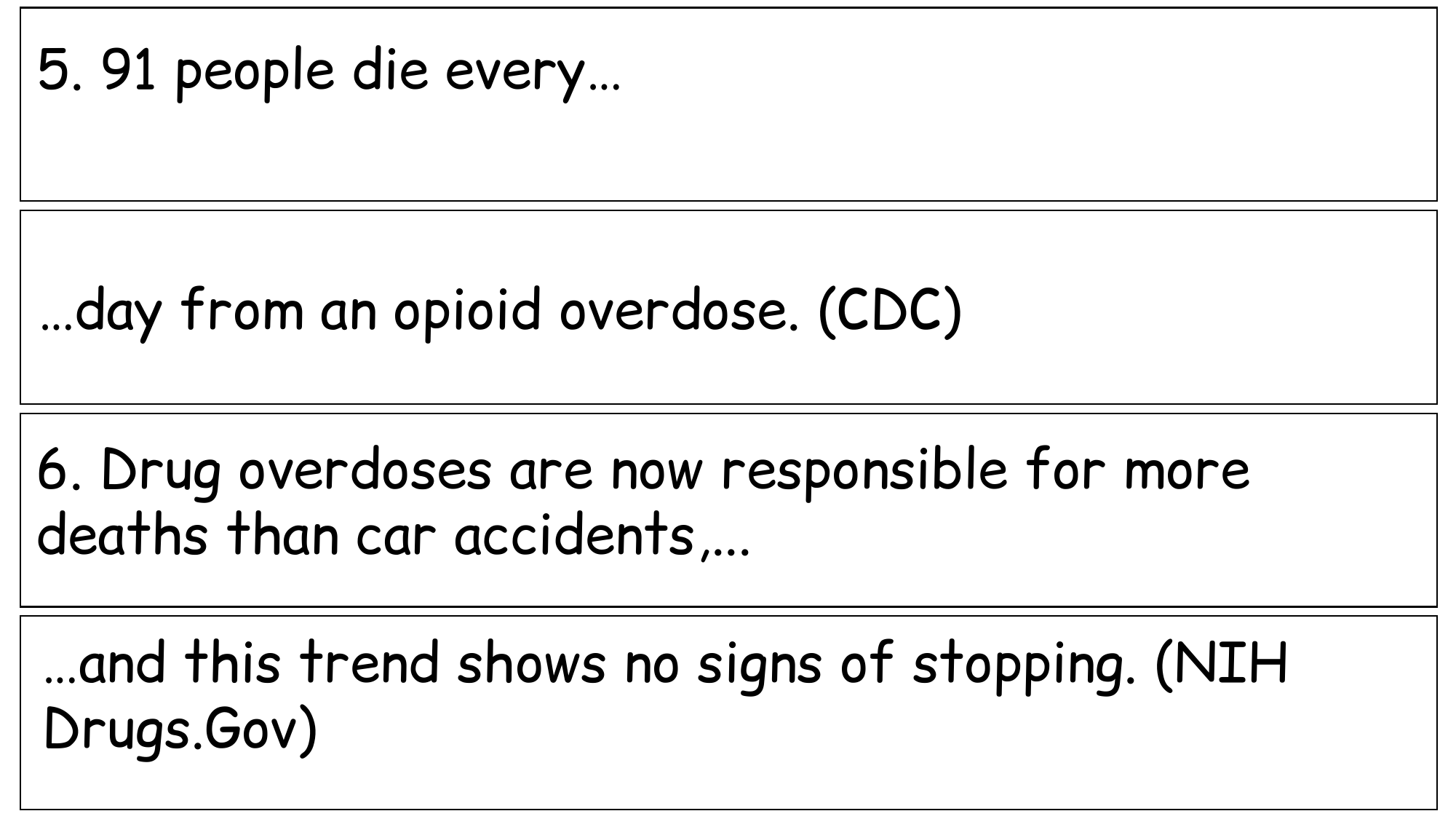

5. 91 people die every…

…day from an opioid overdose. (CDC)

6. Drug overdoses are now responsible for more deaths than car accidents,...

…and this trend shows no signs of stopping. (NIH Drugs.Gov)